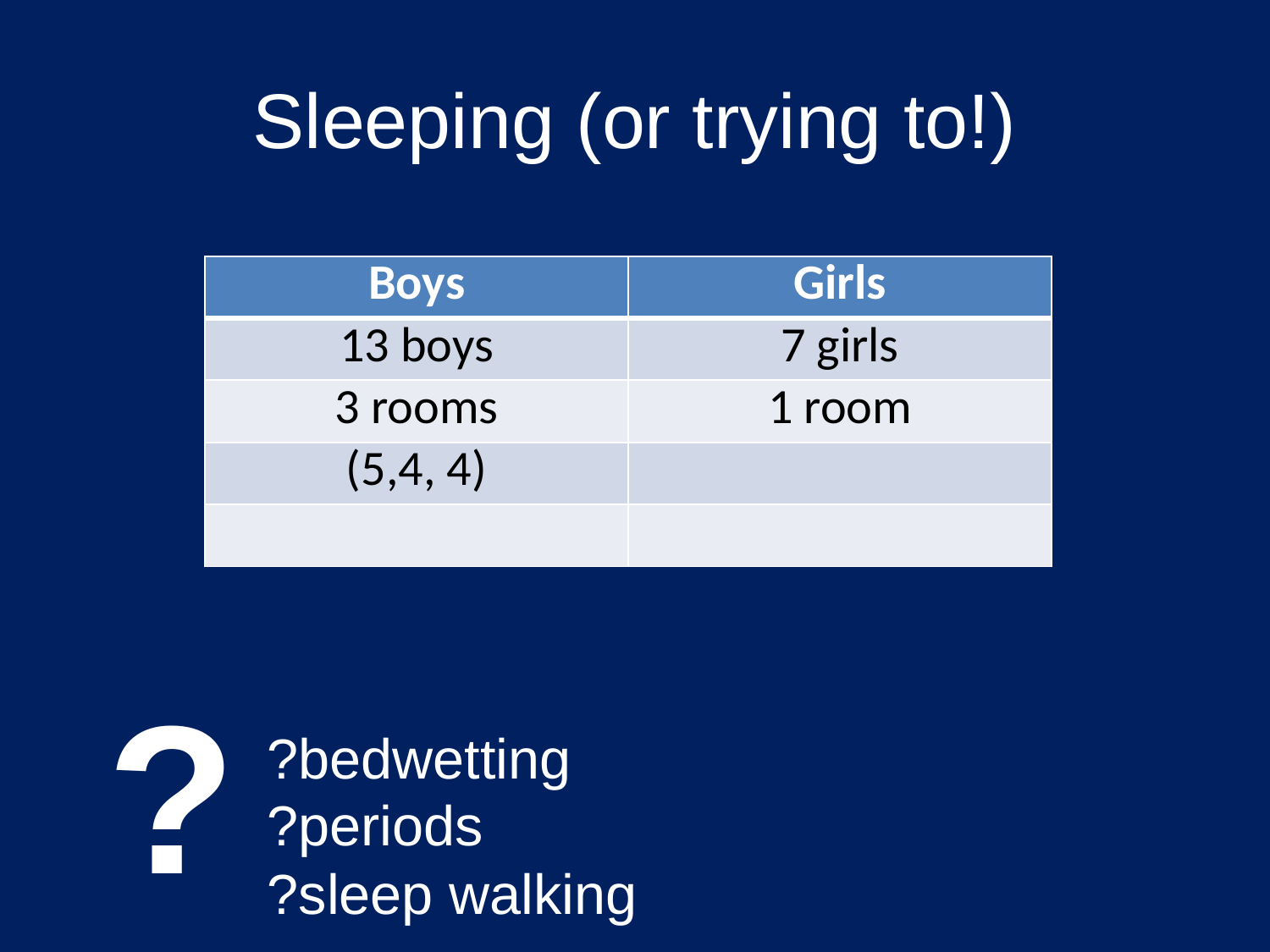

# Sleeping (or trying to!)
| Boys | Girls |
| --- | --- |
| 13 boys | 7 girls |
| 3 rooms | 1 room |
| (5,4, 4) |  |
|  |  |
?
?bedwetting
?periods
?sleep walking